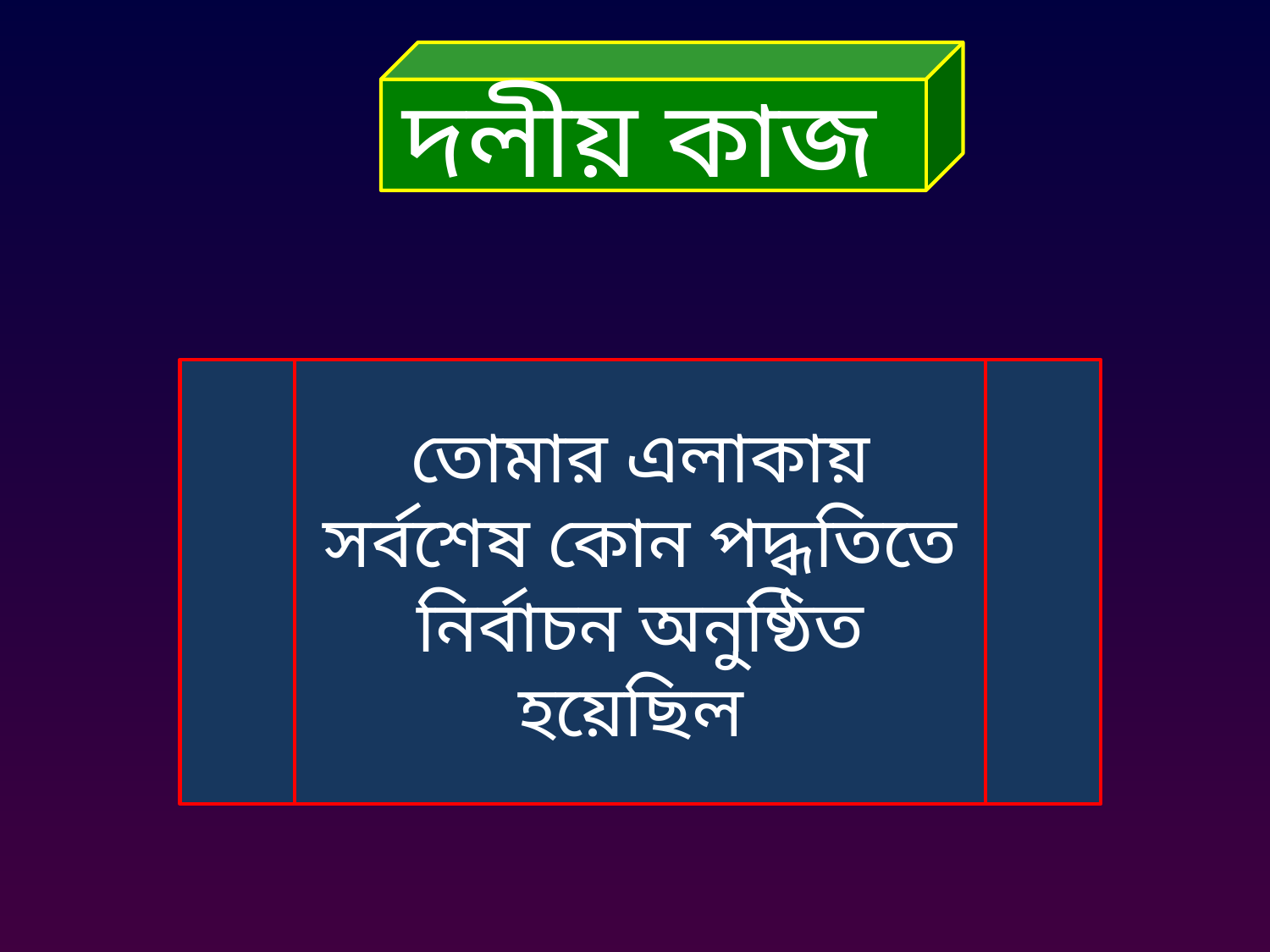

দলীয় কাজ
তোমার এলাকায় সর্বশেষ কোন পদ্ধতিতে নির্বাচন অনুষ্ঠিত হয়েছিল